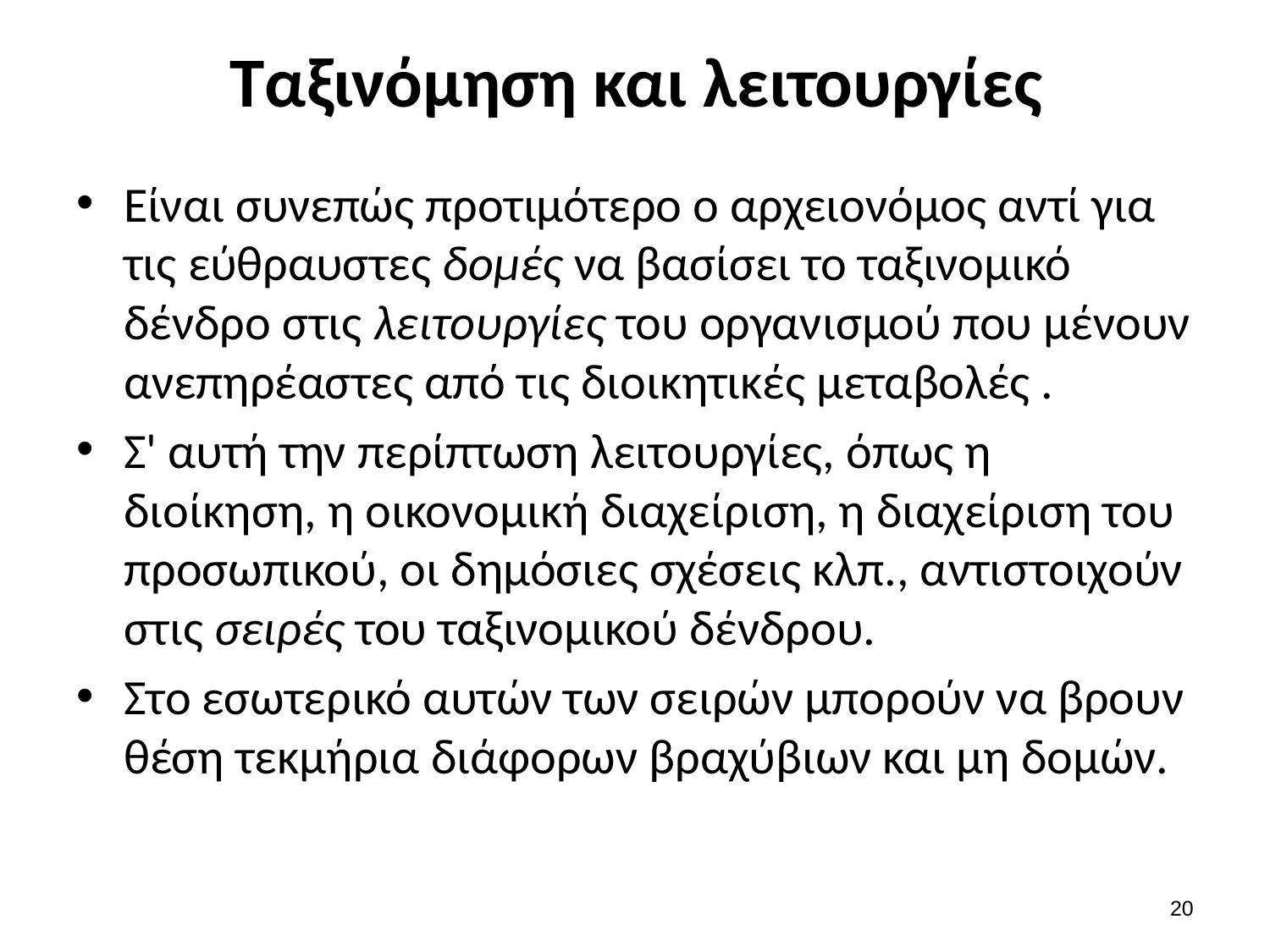

# Ταξινόμηση και λειτουργίες
Είναι συνεπώς προτιμότερο ο αρχειονόμος αντί για τις εύθραυστες δομές να βασίσει το ταξινομικό δένδρο στις λειτουργίες του οργανισμού που μένουν ανεπηρέαστες από τις διοικητικές μεταβολές .
Σ' αυτή την περίπτωση λειτουργίες, όπως η διοίκηση, η οικονομική διαχείριση, η διαχείριση του προσωπικού, οι δημόσιες σχέσεις κλπ., αντιστοιχούν στις σειρές του ταξινομικού δένδρου.
Στο εσωτερικό αυτών των σειρών μπορούν να βρουν θέση τεκμήρια διάφορων βραχύβιων και μη δομών.
20